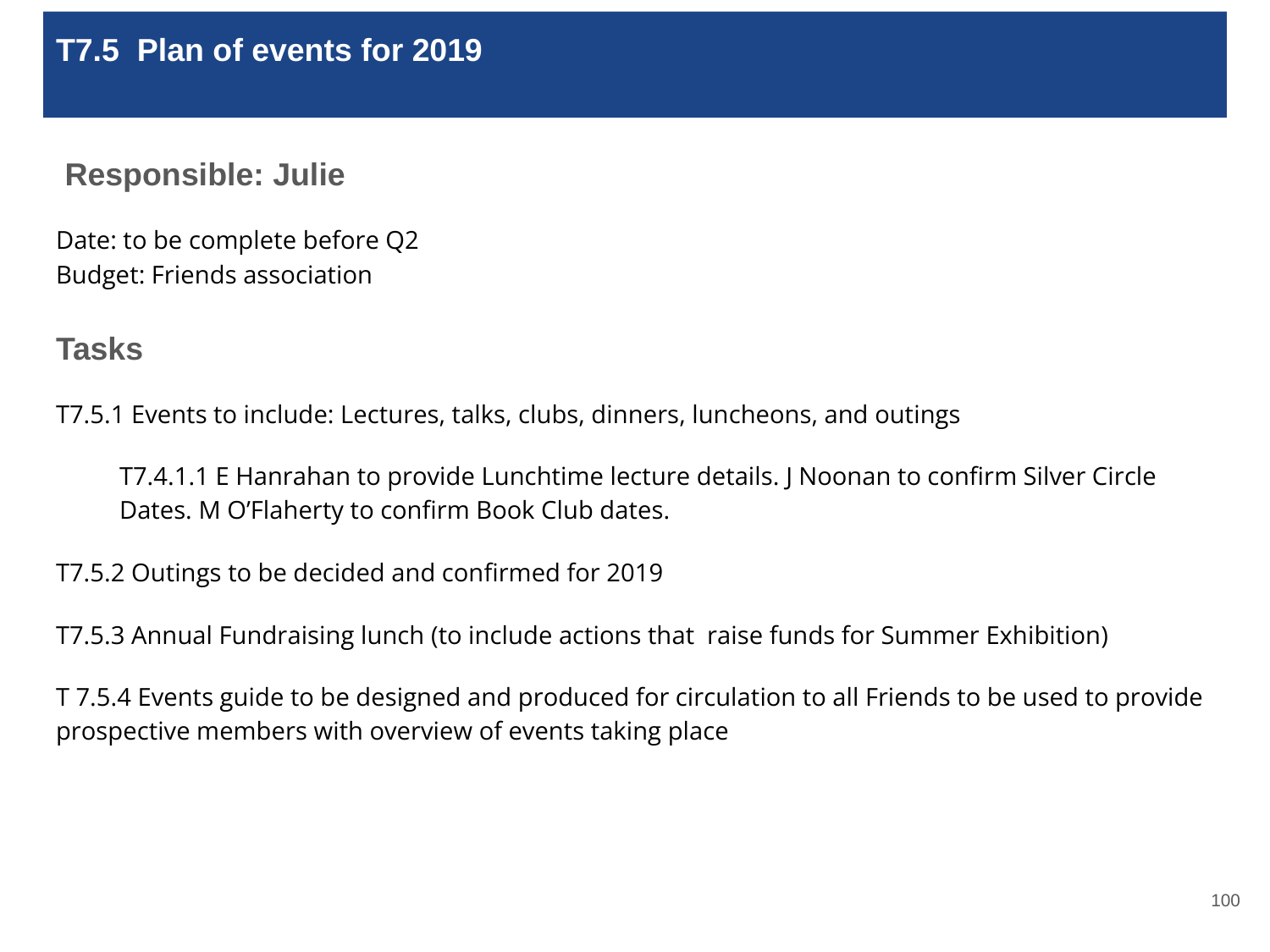

# T7.5  Plan of events for 2019
 Responsible: Julie
Date: to be complete before Q2
Budget: Friends association

Tasks
T7.5.1 Events to include: Lectures, talks, clubs, dinners, luncheons, and outings
T7.4.1.1 E Hanrahan to provide Lunchtime lecture details. J Noonan to confirm Silver Circle     Dates. M O’Flaherty to confirm Book Club dates.
T7.5.2 Outings to be decided and confirmed for 2019
T7.5.3 Annual Fundraising lunch (to include actions that  raise funds for Summer Exhibition)
T 7.5.4 Events guide to be designed and produced for circulation to all Friends to be used to provide prospective members with overview of events taking place

100